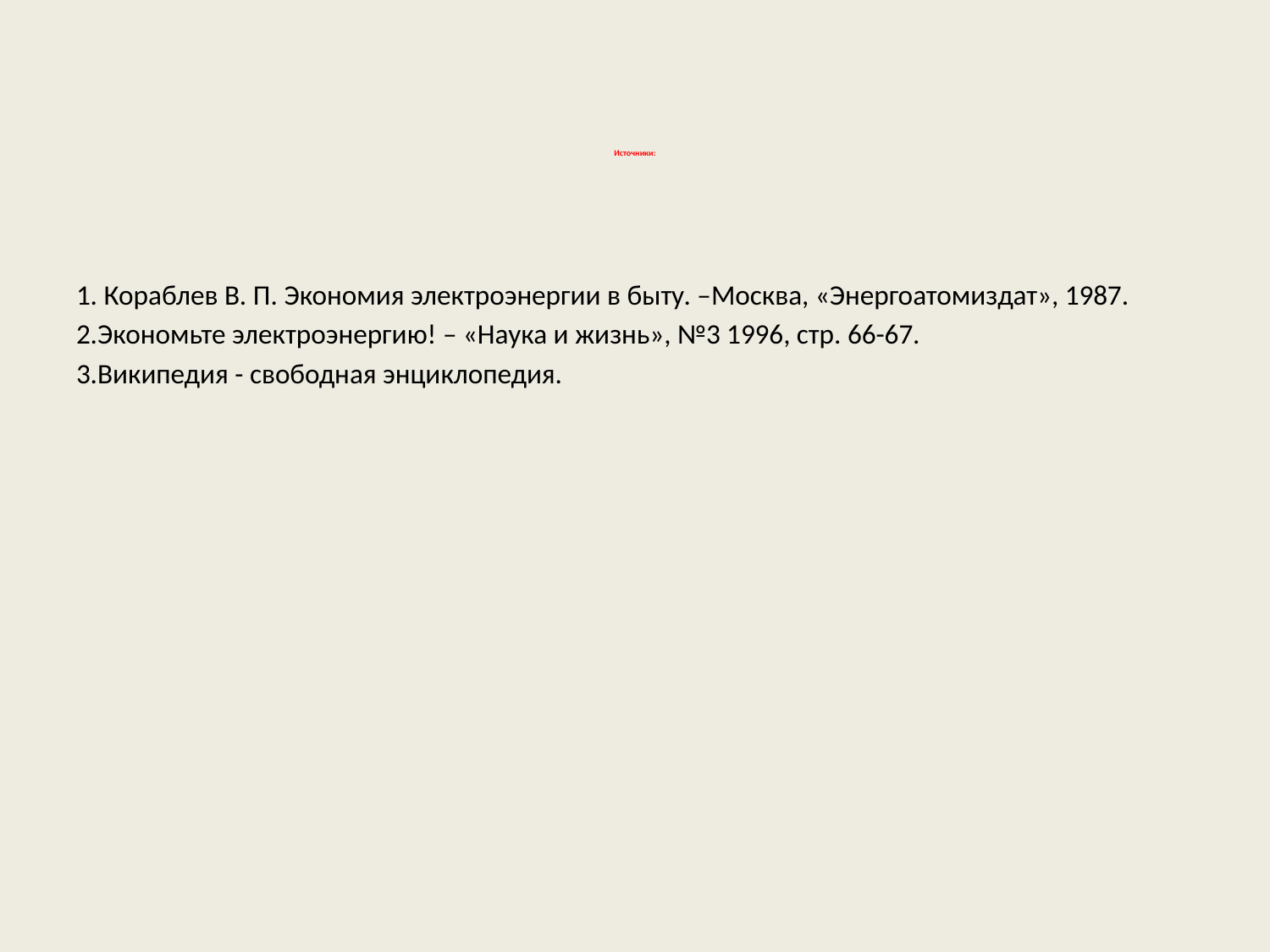

# Источники:

1. Кораблев В. П. Экономия электроэнергии в быту. –Москва, «Энергоатомиздат», 1987.
2.Экономьте электроэнергию! – «Наука и жизнь», №3 1996, стр. 66-67.
3.Википедия - свободная энциклопедия.